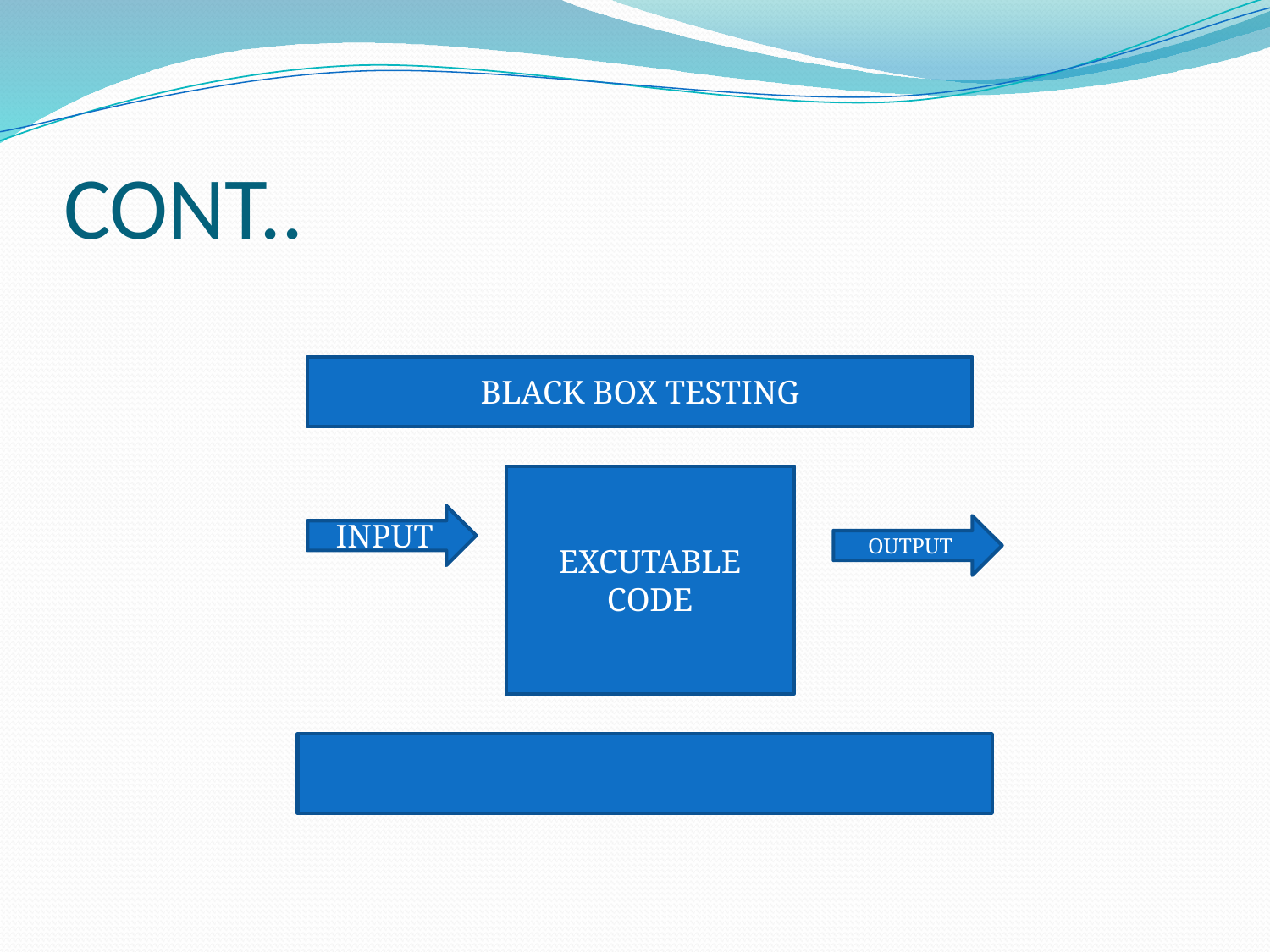

# CONT..
BLACK BOX TESTING
EXCUTABLE CODE
INPUT
OUTPUT